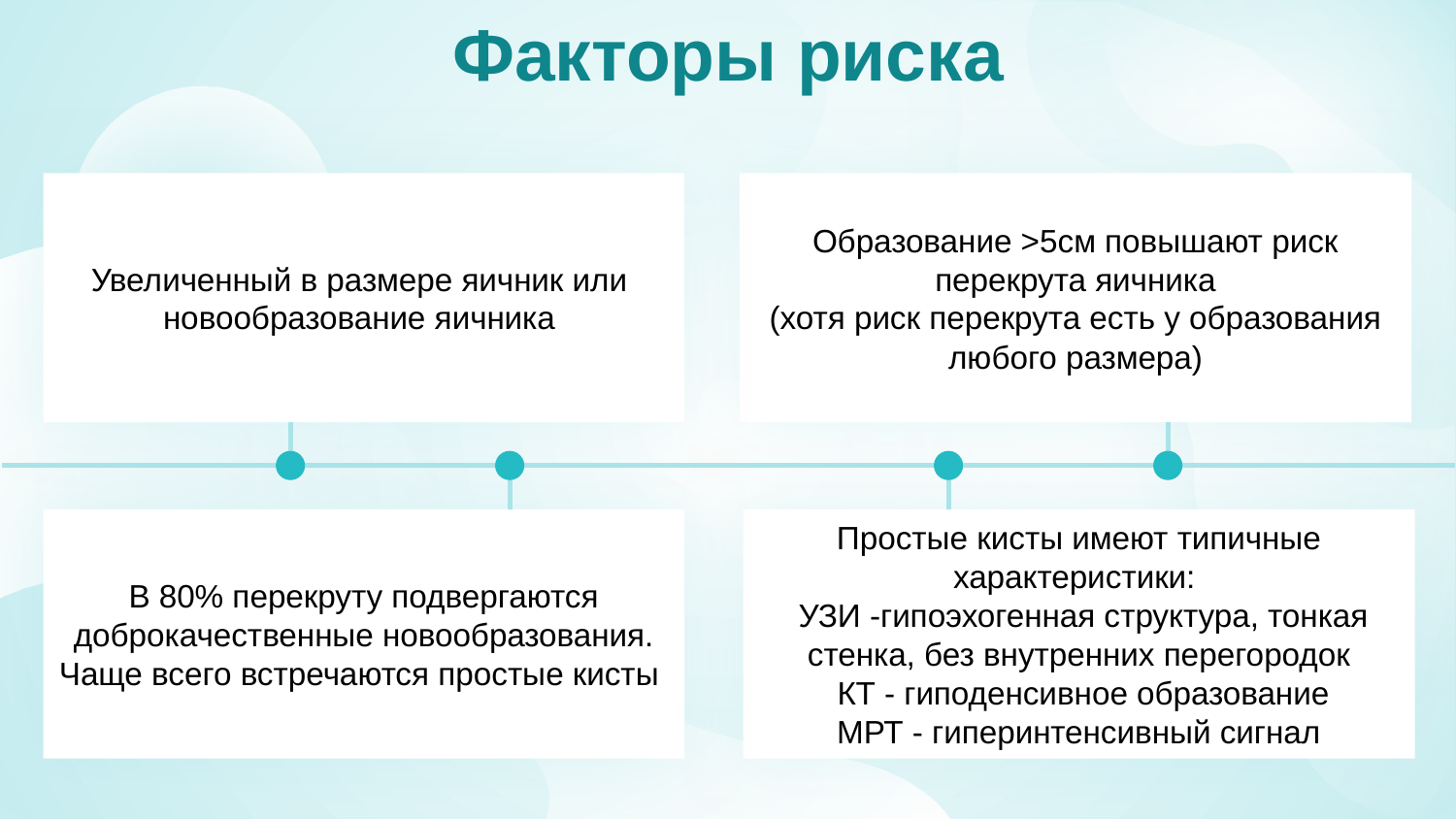

# Факторы риска
Увеличенный в размере яичник или  новообразование яичника
Образование >5см повышают риск перекрута яичника
(хотя риск перекрута есть у образования любого размера)

В 80% перекруту подвергаются доброкачественные новообразования. Чаще всего встречаются простые кисты
Простые кисты имеют типичные характеристики:
 УЗИ -гипоэхогенная структура, тонкая стенка, без внутренних перегородок
 КТ - гиподенсивное образование
МРТ - гиперинтенсивный сигнал